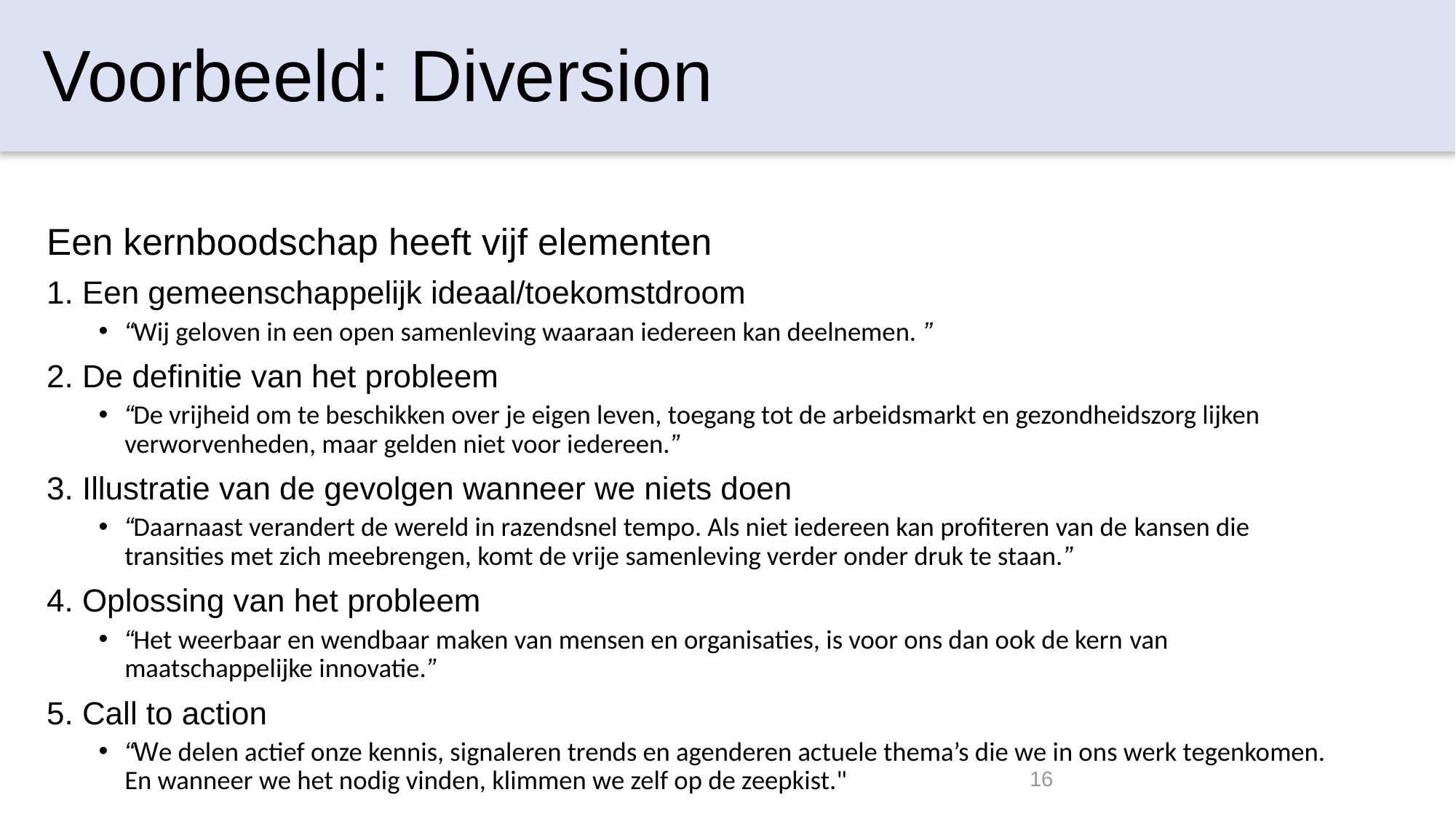

Voorbeeld: Diversion
Een kernboodschap heeft vijf elementen
1. Een gemeenschappelijk ideaal/toekomstdroom
“Wij geloven in een open samenleving waaraan iedereen kan deelnemen. ”
2. De definitie van het probleem
“De vrijheid om te beschikken over je eigen leven, toegang tot de arbeidsmarkt en gezondheidszorg lijken verworvenheden, maar gelden niet voor iedereen.”
3. Illustratie van de gevolgen wanneer we niets doen
“Daarnaast verandert de wereld in razendsnel tempo. Als niet iedereen kan profiteren van de kansen die transities met zich meebrengen, komt de vrije samenleving verder onder druk te staan.”
4. Oplossing van het probleem
“Het weerbaar en wendbaar maken van mensen en organisaties, is voor ons dan ook de kern van maatschappelijke innovatie.”
5. Call to action
“We delen actief onze kennis, signaleren trends en agenderen actuele thema’s die we in ons werk tegenkomen. En wanneer we het nodig vinden, klimmen we zelf op de zeepkist."

16